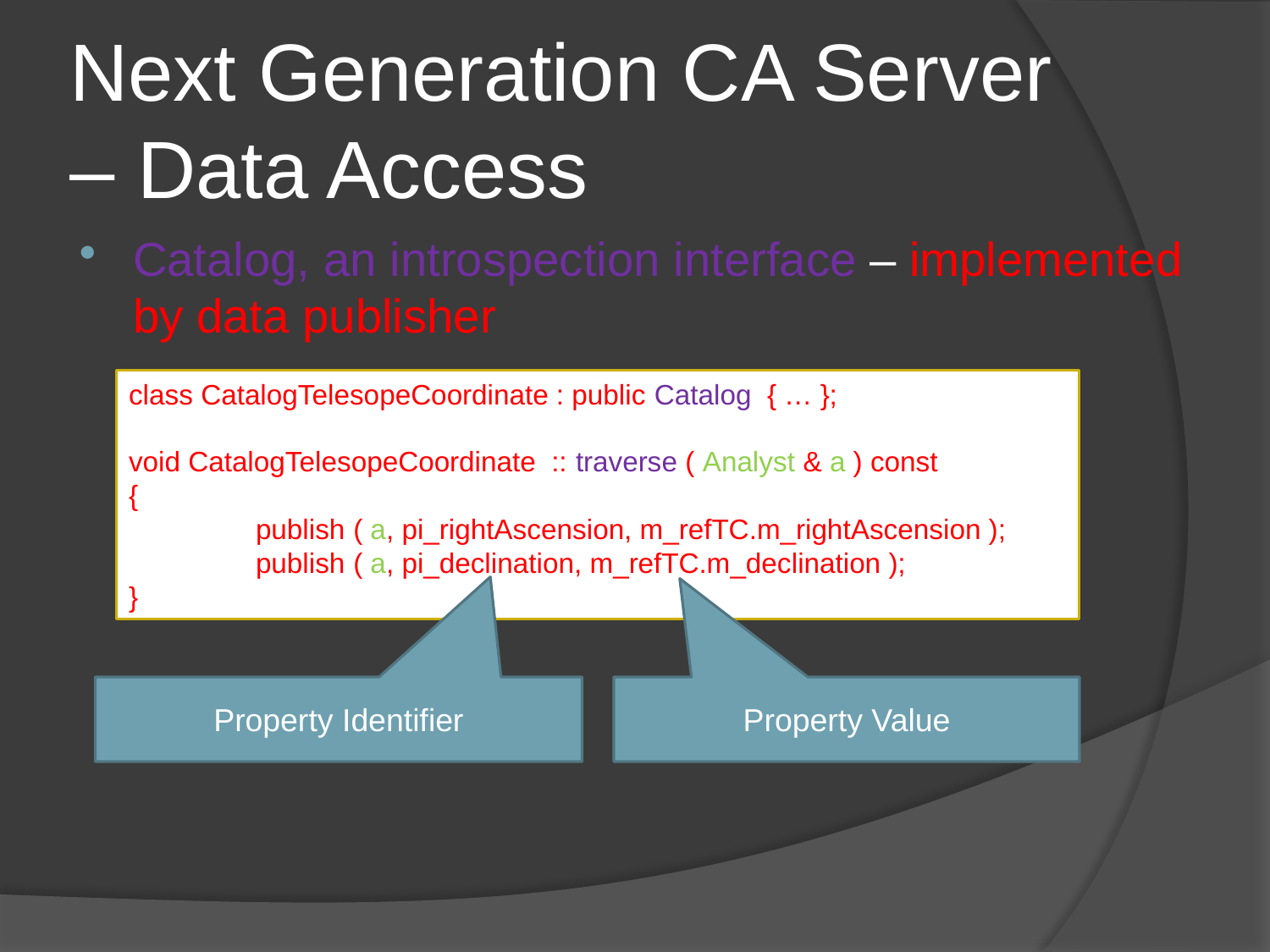

# Next Generation CA Server – Data Access
Catalog, an introspection interface – implemented by data publisher

class CatalogTelesopeCoordinate : public Catalog  { … };

void CatalogTelesopeCoordinate  :: traverse ( Analyst & a ) const
{
	publish ( a, pi_rightAscension, m_refTC.m_rightAscension );
	publish ( a, pi_declination, m_refTC.m_declination );
}
Property Identifier
Property Value